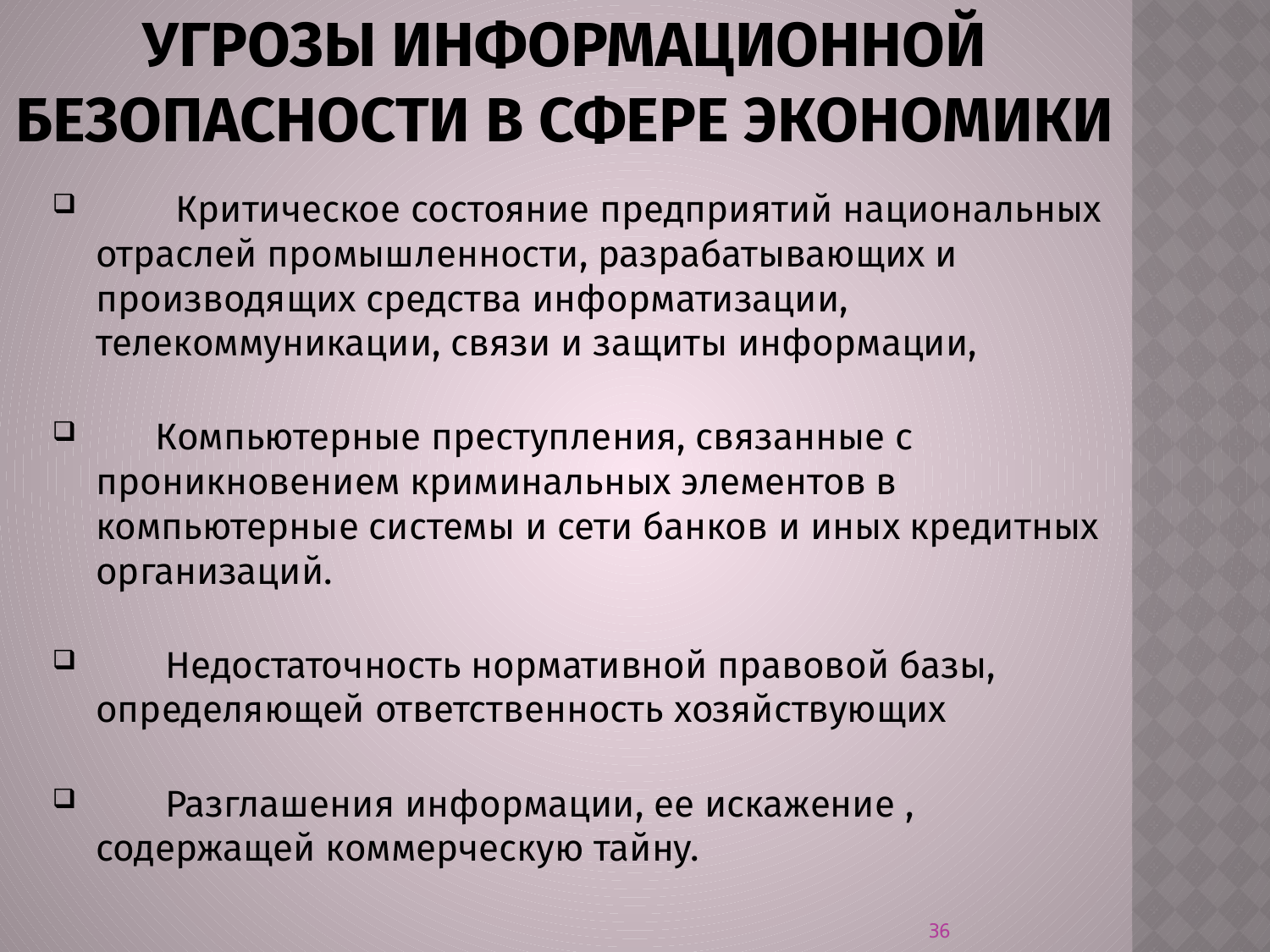

# Угрозы информационной безопасности в сфере экономики
        Критическое состояние предприятий национальных отраслей промышленности, разрабатывающих и производящих средства информатизации, телекоммуникации, связи и защиты информации,

      Компьютерные преступления, связанные с проникновением криминальных элементов в компьютерные системы и сети банков и иных кредитных организаций.

       Недостаточность нормативной правовой базы, определяющей ответственность хозяйствующих

       Разглашения информации, ее искажение , содержащей коммерческую тайну.
36